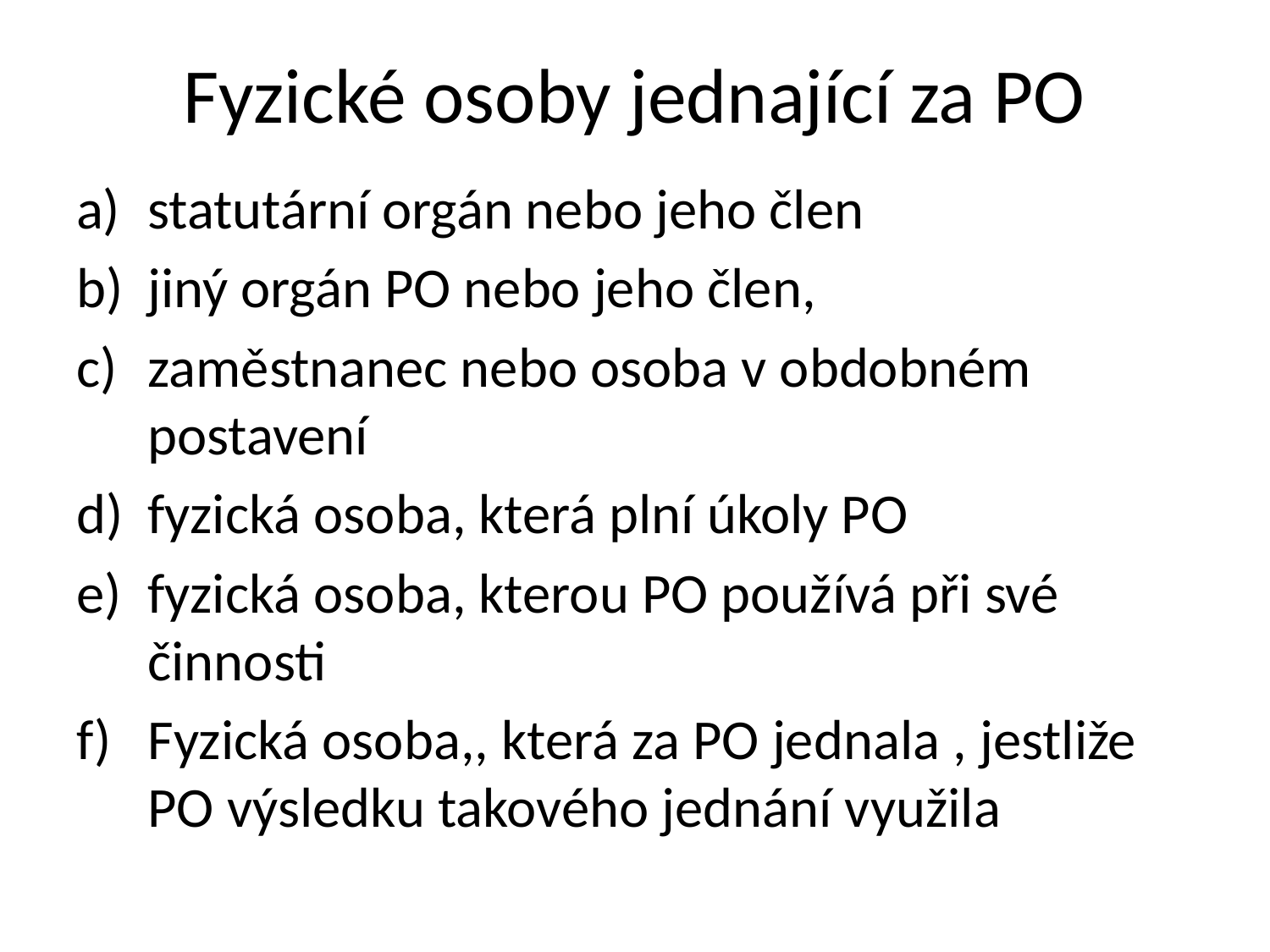

# Fyzické osoby jednající za PO
statutární orgán nebo jeho člen
jiný orgán PO nebo jeho člen,
zaměstnanec nebo osoba v obdobném postavení
fyzická osoba, která plní úkoly PO
fyzická osoba, kterou PO používá při své činnosti
Fyzická osoba,, která za PO jednala , jestliže PO výsledku takového jednání využila